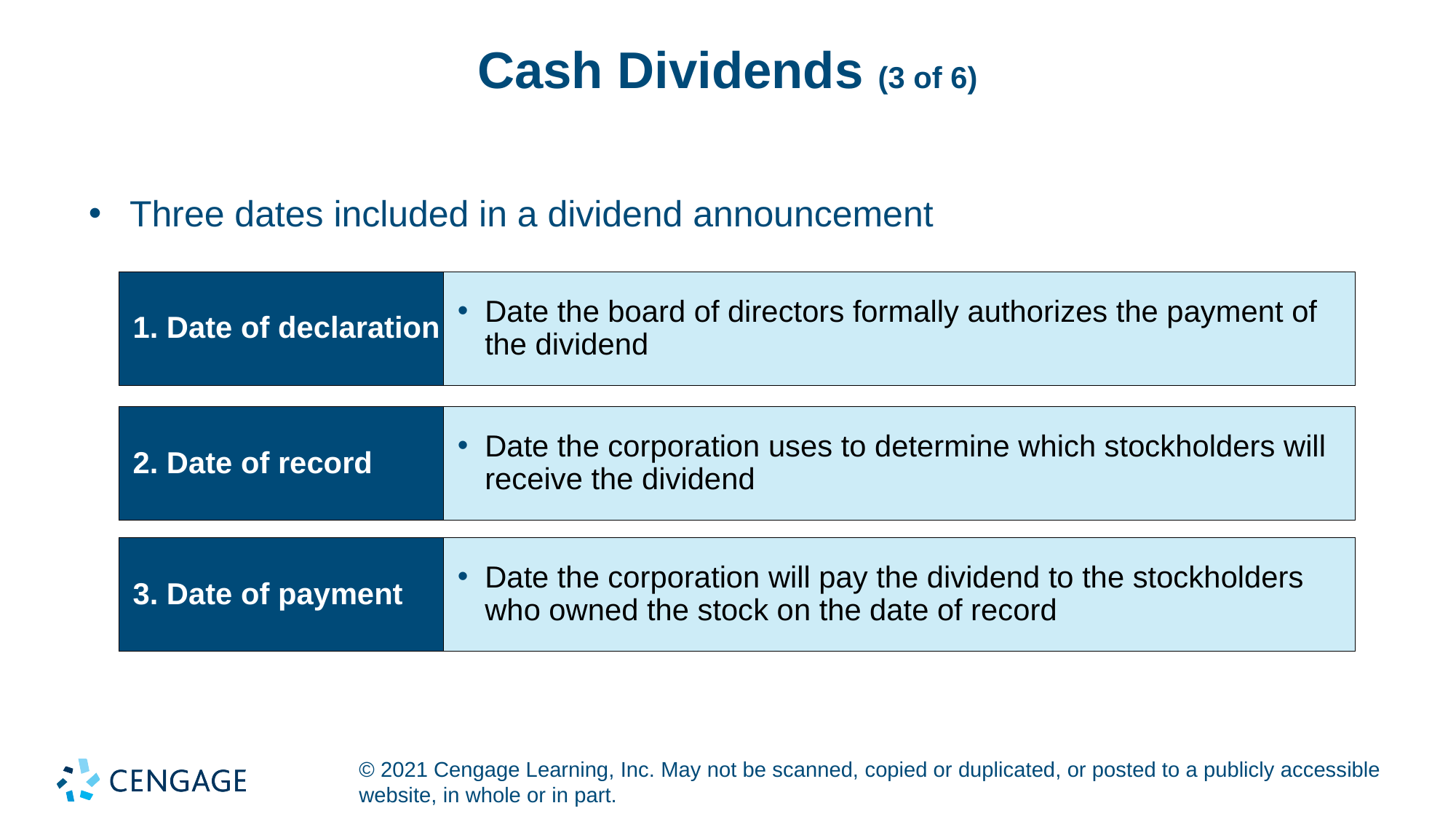

# Cash Dividends (3 of 6)
Three dates included in a dividend announcement
1. Date of declaration
Date the board of directors formally authorizes the payment of the dividend
2. Date of record
Date the corporation uses to determine which stockholders will receive the dividend
3. Date of payment
Date the corporation will pay the dividend to the stockholders who owned the stock on the date of record